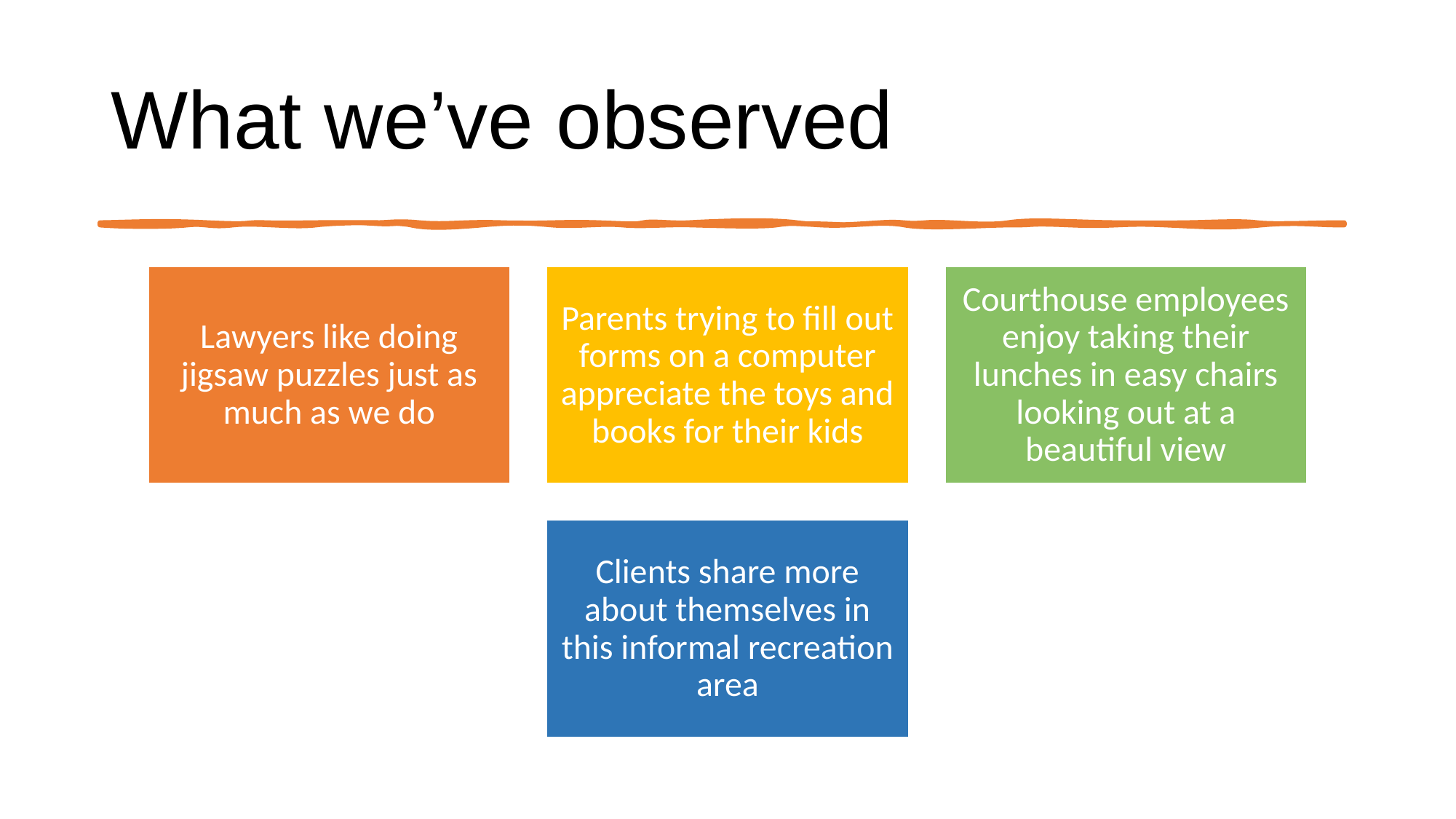

# What we’ve observed

Lawyers like doing jigsaw puzzles just as much as we do
Parents trying to fill out forms on a computer appreciate the toys and books for their kids
Courthouse employees enjoy taking their lunches in easy chairs looking out at a beautiful view
Clients share more about themselves in this informal recreation area